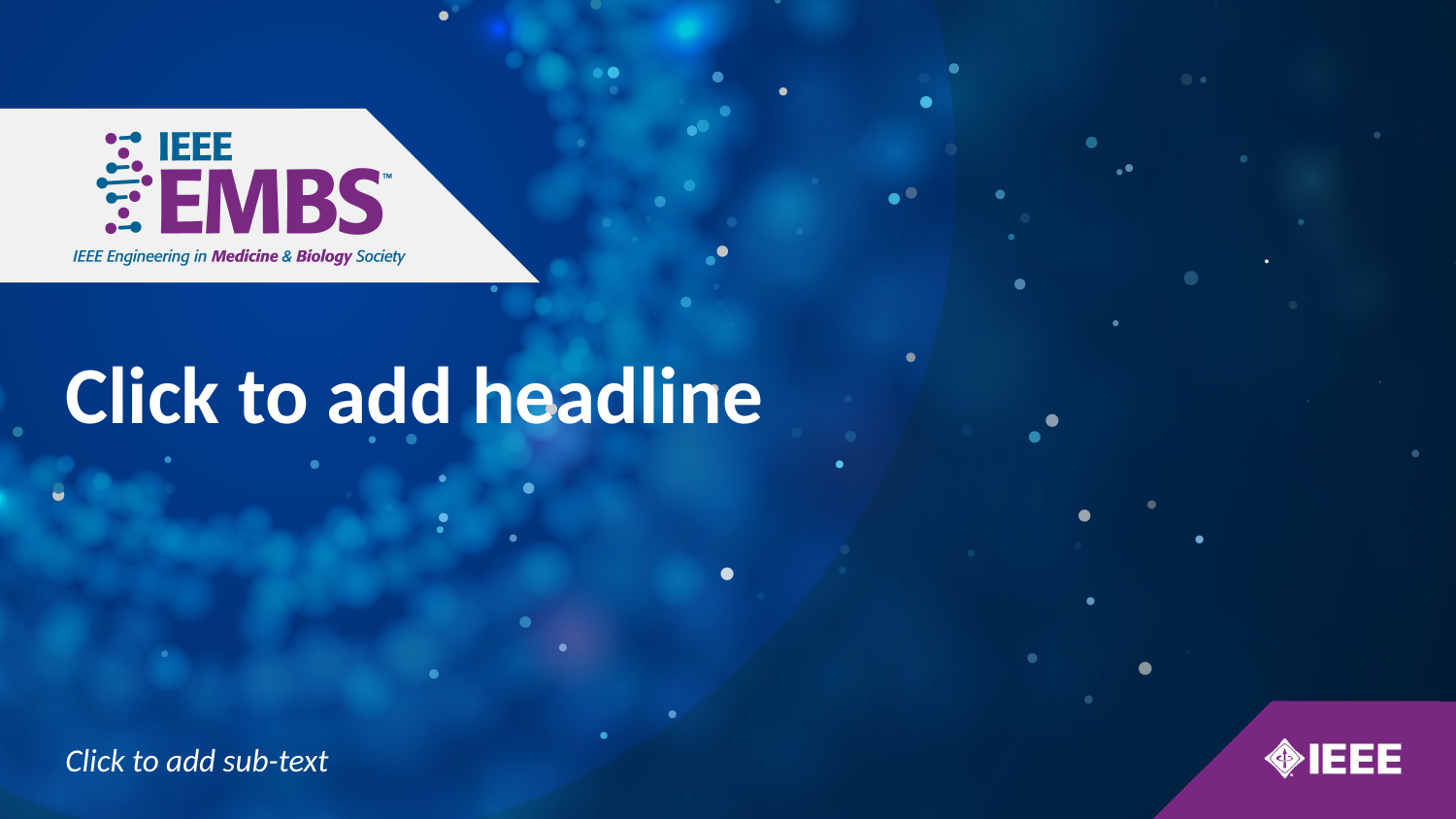

Click to add headline
Click to add sub-text